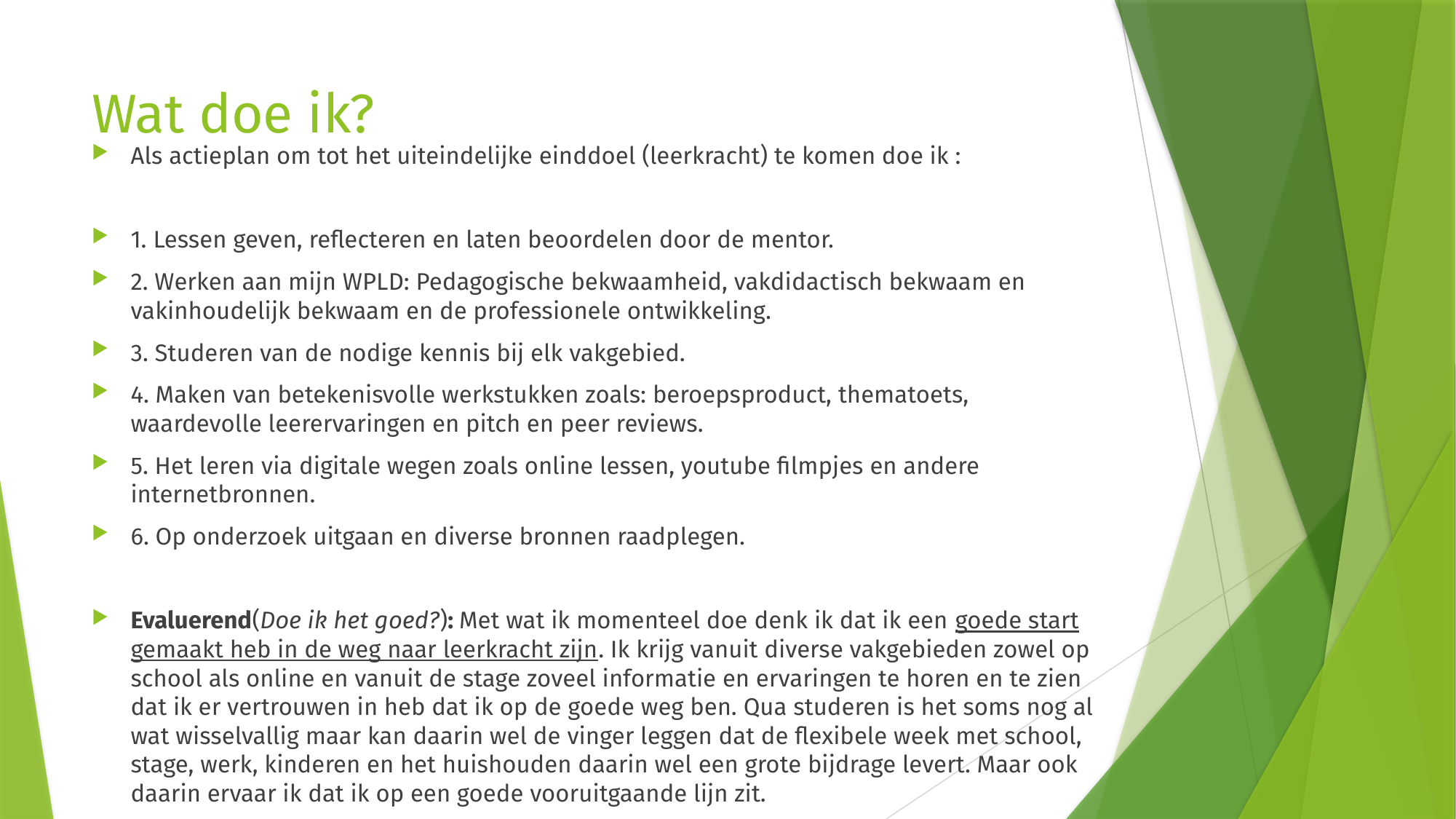

# Wat doe ik?
Als actieplan om tot het uiteindelijke einddoel (leerkracht) te komen doe ik :

1. Lessen geven, reflecteren en laten beoordelen door de mentor.
2. Werken aan mijn WPLD: Pedagogische bekwaamheid, vakdidactisch bekwaam en vakinhoudelijk bekwaam en de professionele ontwikkeling.
3. Studeren van de nodige kennis bij elk vakgebied.
4. Maken van betekenisvolle werkstukken zoals: beroepsproduct, thematoets, waardevolle leerervaringen en pitch en peer reviews.
5. Het leren via digitale wegen zoals online lessen, youtube filmpjes en andere internetbronnen.
6. Op onderzoek uitgaan en diverse bronnen raadplegen.

Evaluerend(Doe ik het goed?): Met wat ik momenteel doe denk ik dat ik een goede start gemaakt heb in de weg naar leerkracht zijn. Ik krijg vanuit diverse vakgebieden zowel op school als online en vanuit de stage zoveel informatie en ervaringen te horen en te zien dat ik er vertrouwen in heb dat ik op de goede weg ben. Qua studeren is het soms nog al wat wisselvallig maar kan daarin wel de vinger leggen dat de flexibele week met school, stage, werk, kinderen en het huishouden daarin wel een grote bijdrage levert. Maar ook daarin ervaar ik dat ik op een goede vooruitgaande lijn zit.